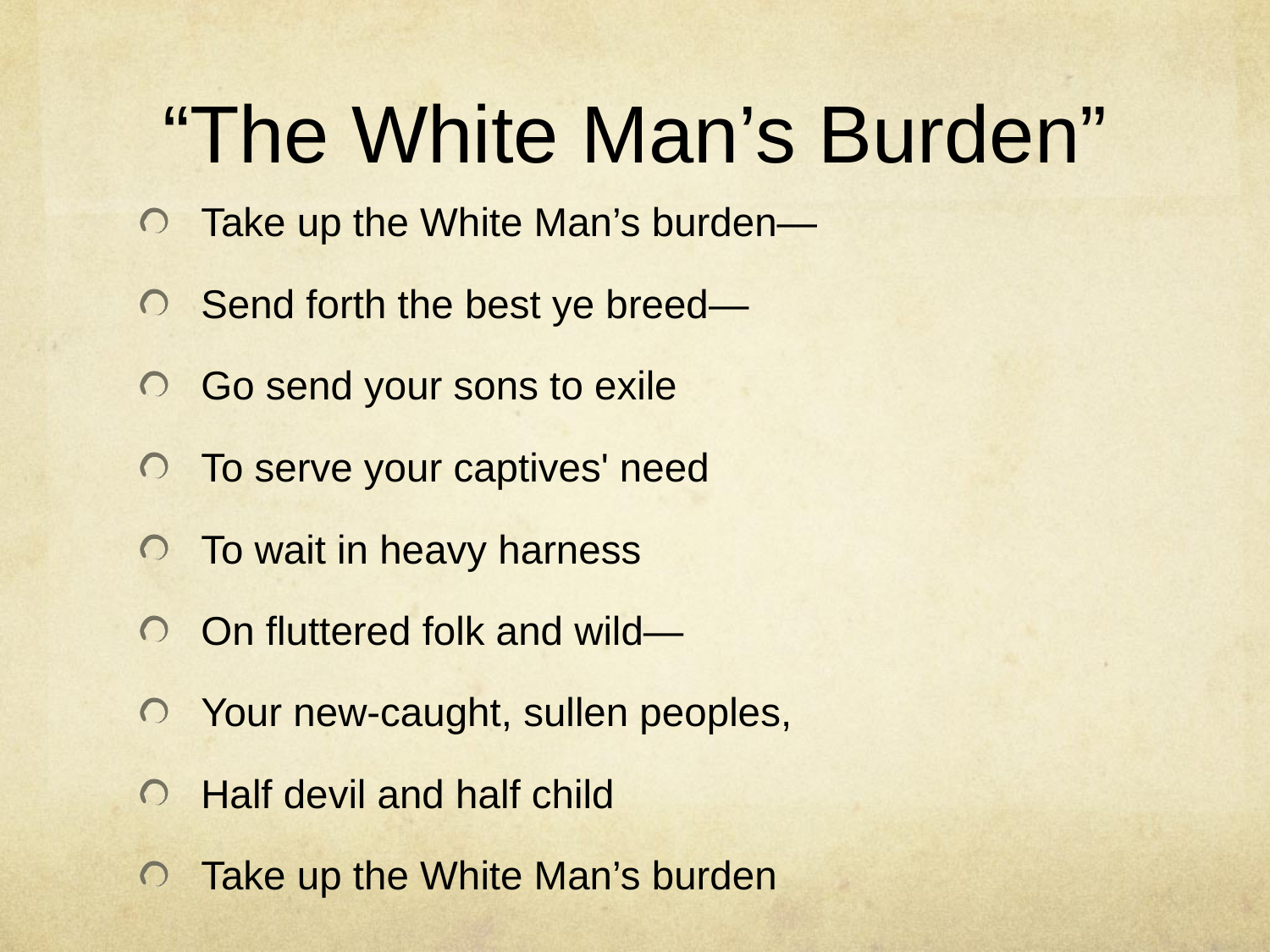

# “The White Man’s Burden”
Take up the White Man’s burden—
Send forth the best ye breed—
Go send your sons to exile
To serve your captives' need
To wait in heavy harness
On fluttered folk and wild—
Your new-caught, sullen peoples,
Half devil and half child
Take up the White Man’s burden